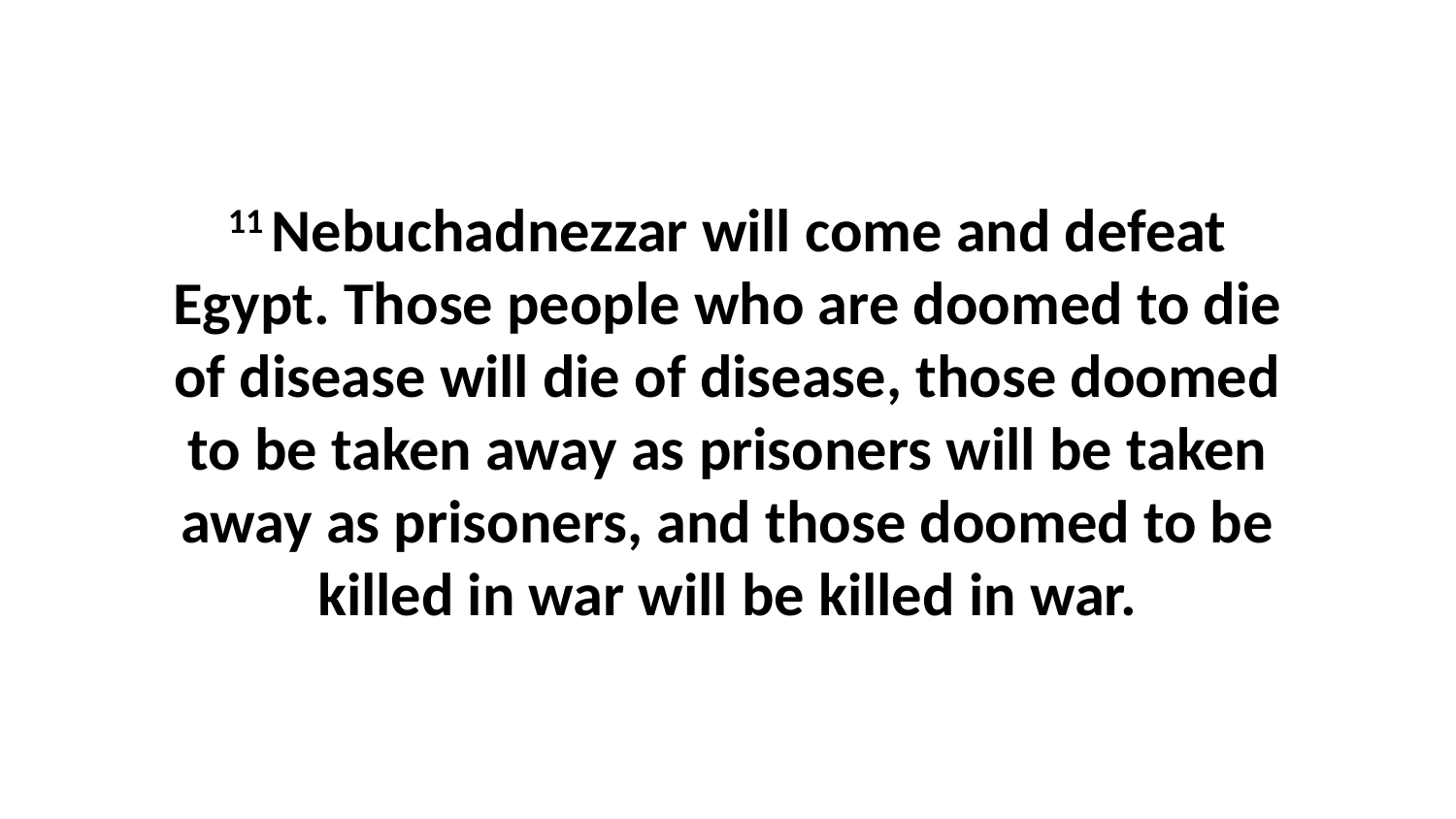

11 Nebuchadnezzar will come and defeat Egypt. Those people who are doomed to die of disease will die of disease, those doomed to be taken away as prisoners will be taken away as prisoners, and those doomed to be killed in war will be killed in war.